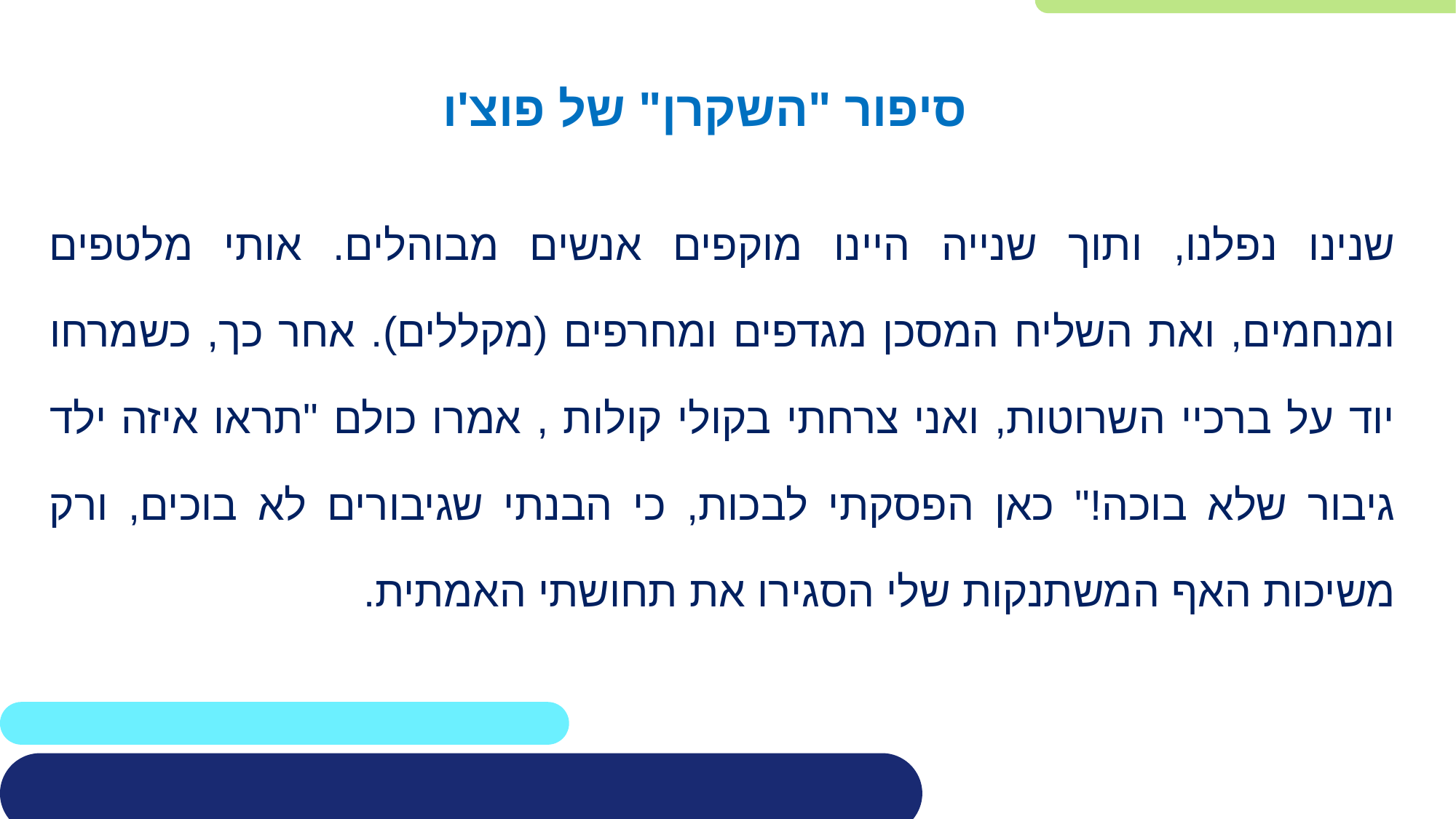

סיפור "השקרן" של פוצ'ו
שנינו נפלנו, ותוך שנייה היינו מוקפים אנשים מבוהלים. אותי מלטפים ומנחמים, ואת השליח המסכן מגדפים ומחרפים (מקללים). אחר כך, כשמרחו יוד על ברכיי השרוטות, ואני צרחתי בקולי קולות , אמרו כולם "תראו איזה ילד גיבור שלא בוכה!" כאן הפסקתי לבכות, כי הבנתי שגיבורים לא בוכים, ורק משיכות האף המשתנקות שלי הסגירו את תחושתי האמתית.